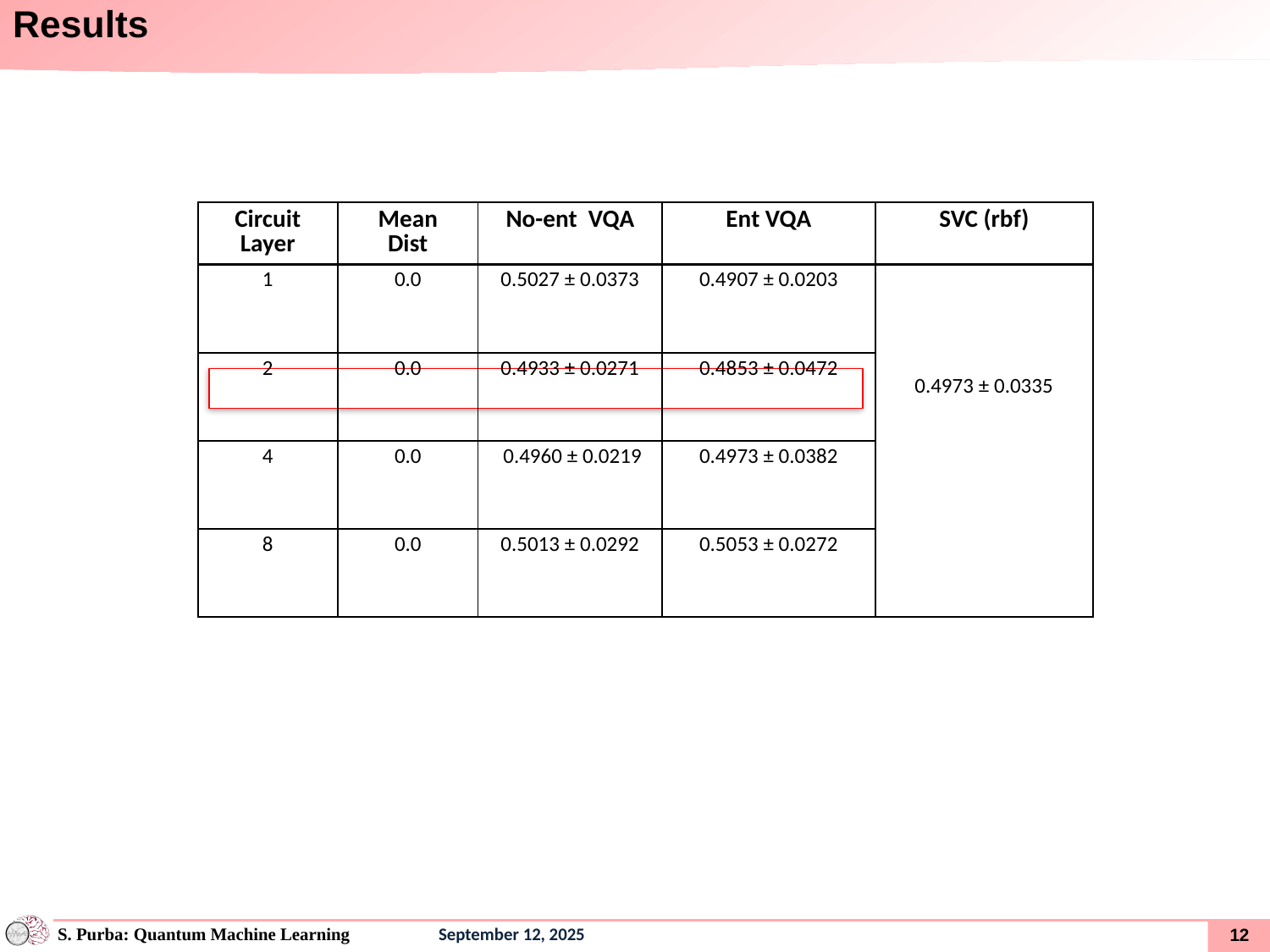

# Results
| Circuit Layer | Mean Dist | No-ent VQA | Ent VQA | SVC (rbf) |
| --- | --- | --- | --- | --- |
| 1 | 0.0 | 0.5027 ± 0.0373 | 0.4907 ± 0.0203 | 0.4973 ± 0.0335 |
| 2 | 0.0 | 0.4933 ± 0.0271 | 0.4853 ± 0.0472 |  |
| 4 | 0.0 | 0.4960 ± 0.0219 | 0.4973 ± 0.0382 |  |
| 8 | 0.0 | 0.5013 ± 0.0292 | 0.5053 ± 0.0272 |  |